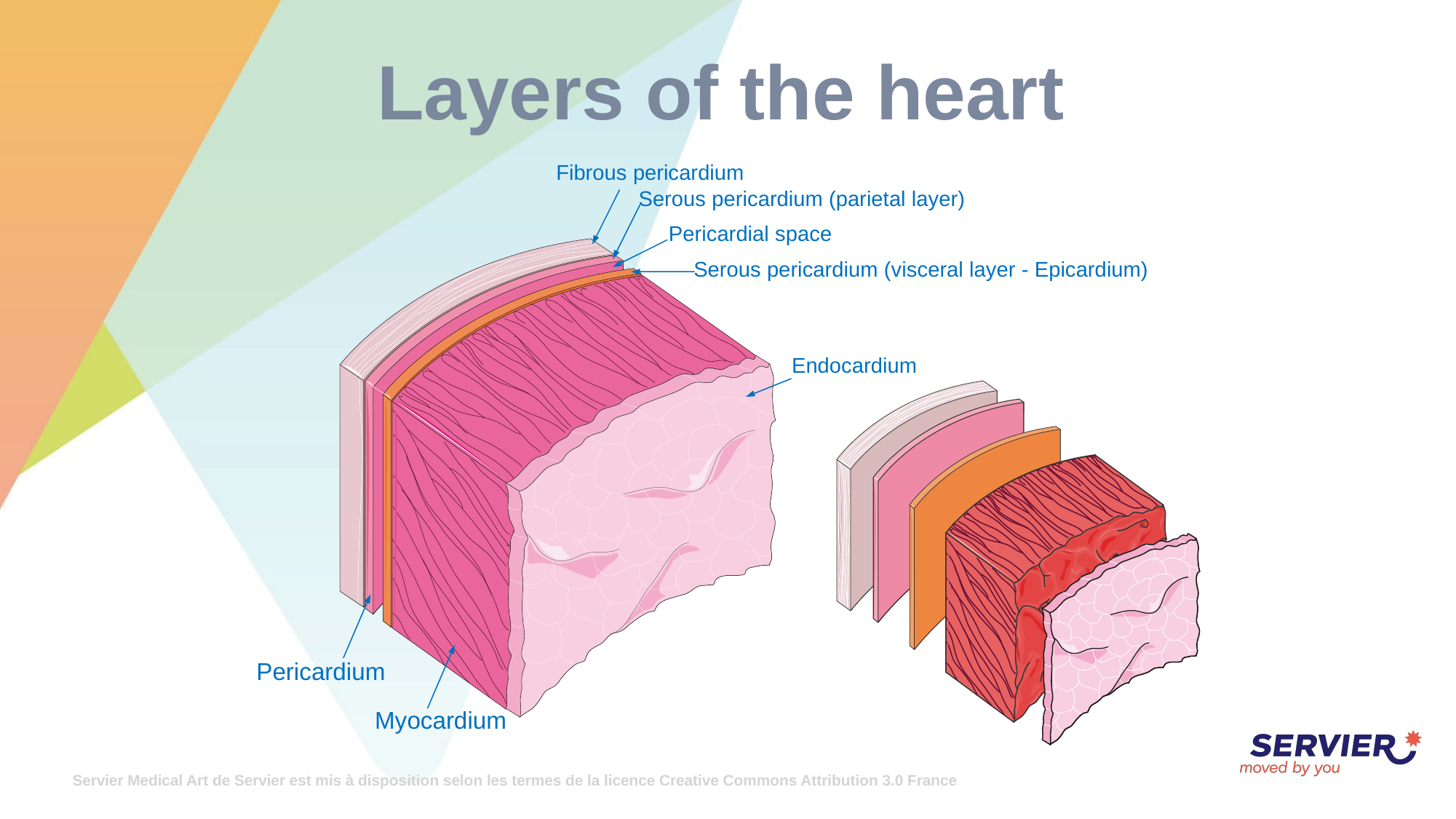

# Layers of the heart
Fibrous pericardium
Serous pericardium (parietal layer)

Pericardial space

Serous pericardium (visceral layer - Epicardium)

Endocardium

Pericardium
Myocardium